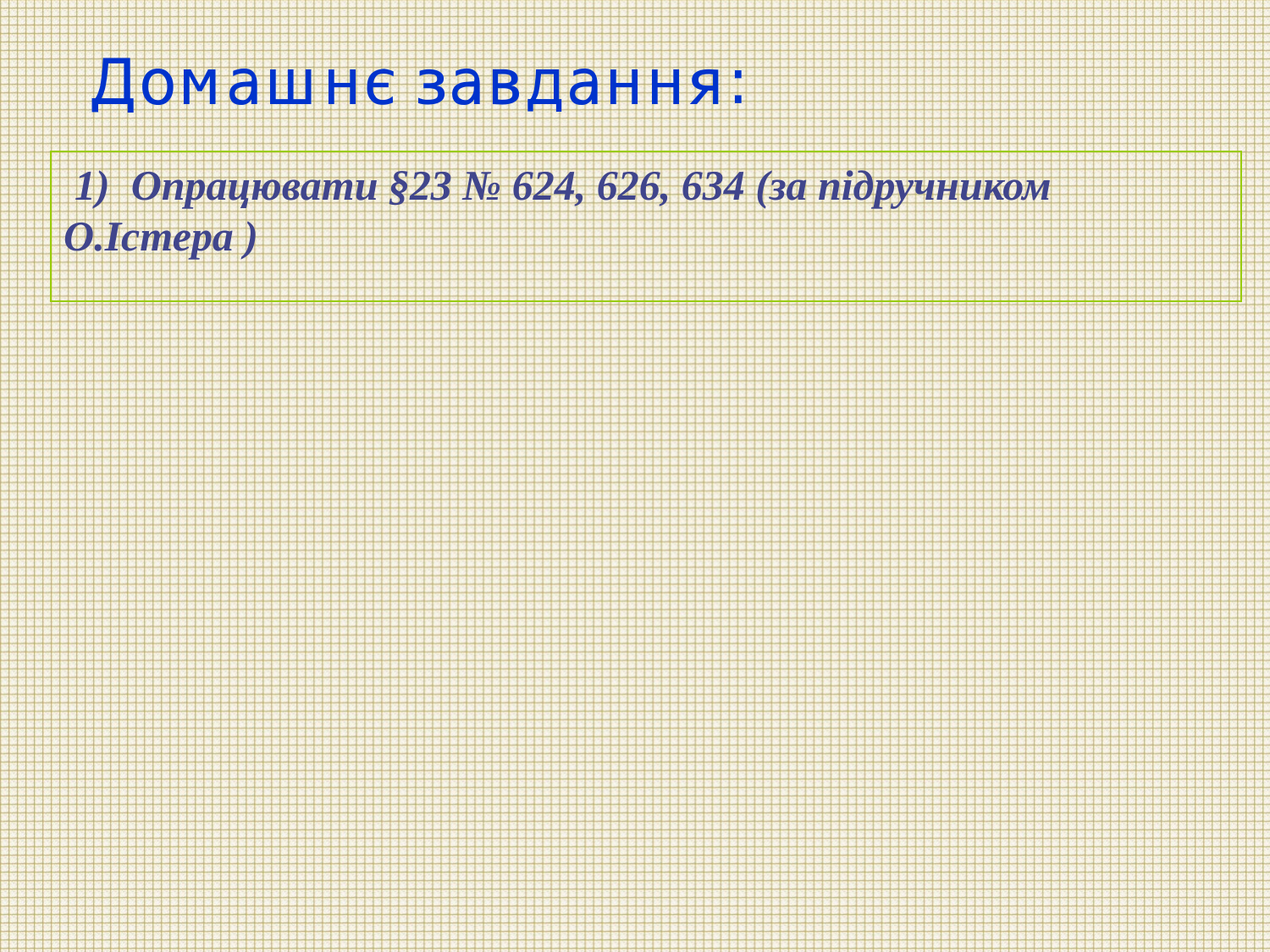

# Домашнє завдання:
 1)  Опрацювати §23 № 624, 626, 634 (за підручником О.Істера )